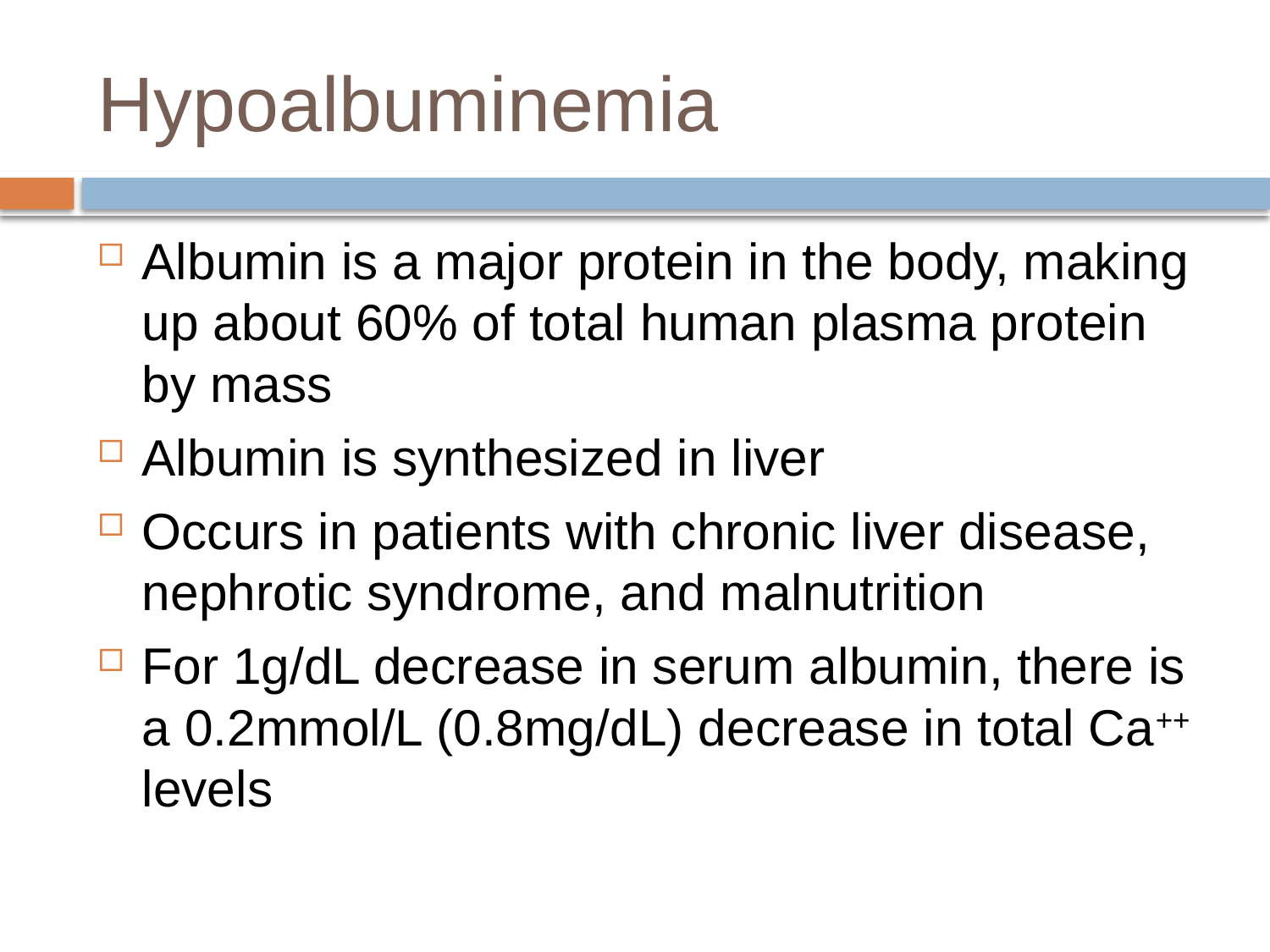

# Hypoalbuminemia
Albumin is a major protein in the body, making up about 60% of total human plasma protein by mass
Albumin is synthesized in liver
Occurs in patients with chronic liver disease, nephrotic syndrome, and malnutrition
For 1g/dL decrease in serum albumin, there is a 0.2mmol/L (0.8mg/dL) decrease in total Ca++ levels